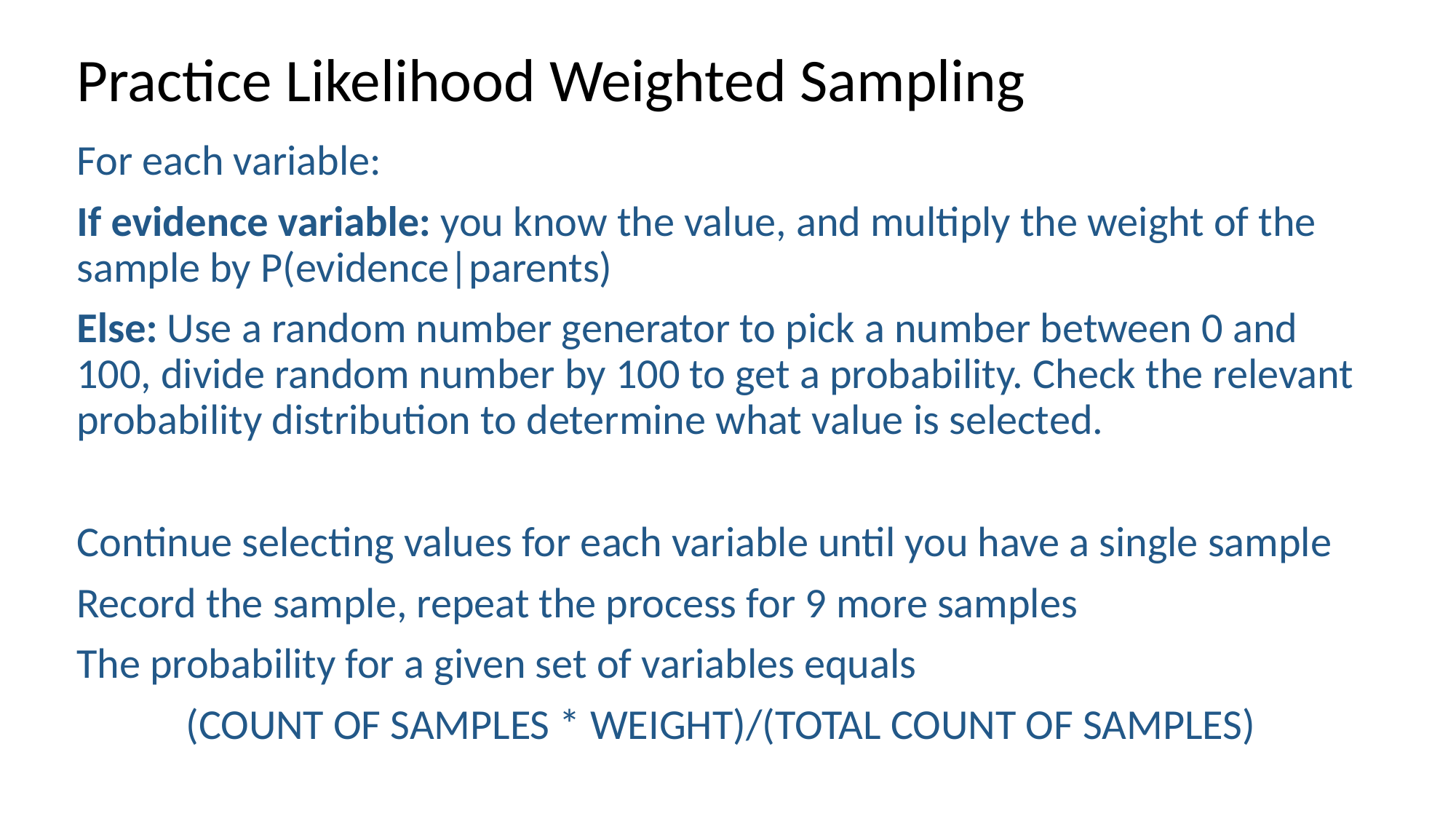

# Practice Likelihood Weighted Sampling
For each variable:
If evidence variable: you know the value, and multiply the weight of the sample by P(evidence|parents)
Else: Use a random number generator to pick a number between 0 and 100, divide random number by 100 to get a probability. Check the relevant probability distribution to determine what value is selected.

Continue selecting values for each variable until you have a single sample
Record the sample, repeat the process for 9 more samples
The probability for a given set of variables equals
	(COUNT OF SAMPLES * WEIGHT)/(TOTAL COUNT OF SAMPLES)